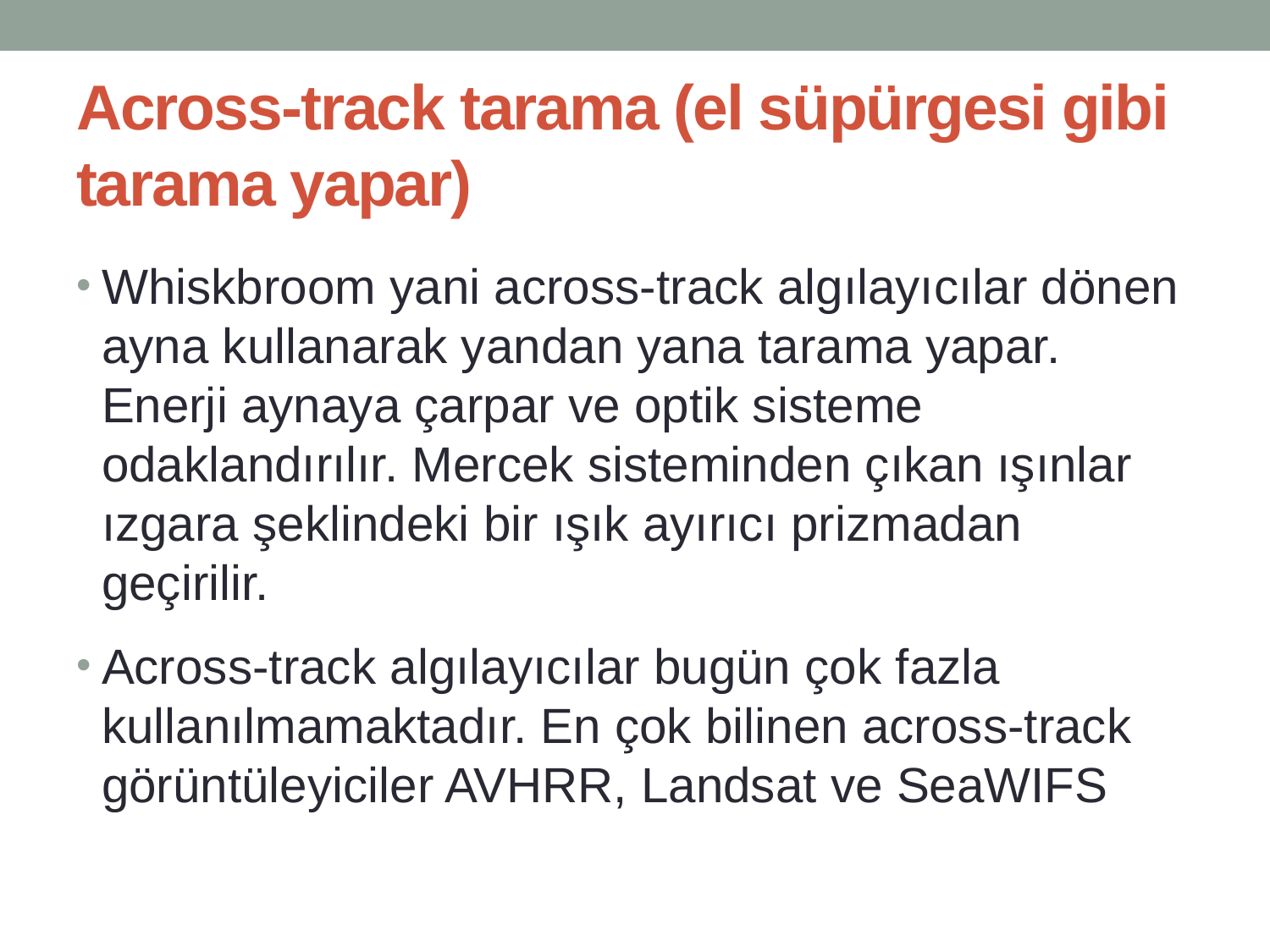

# Across-track tarama (el süpürgesi gibi tarama yapar)
Whiskbroom yani across-track algılayıcılar dönen ayna kullanarak yandan yana tarama yapar. Enerji aynaya çarpar ve optik sisteme odaklandırılır. Mercek sisteminden çıkan ışınlar ızgara şeklindeki bir ışık ayırıcı prizmadan geçirilir.
Across-track algılayıcılar bugün çok fazla kullanılmamaktadır. En çok bilinen across-track görüntüleyiciler AVHRR, Landsat ve SeaWIFS